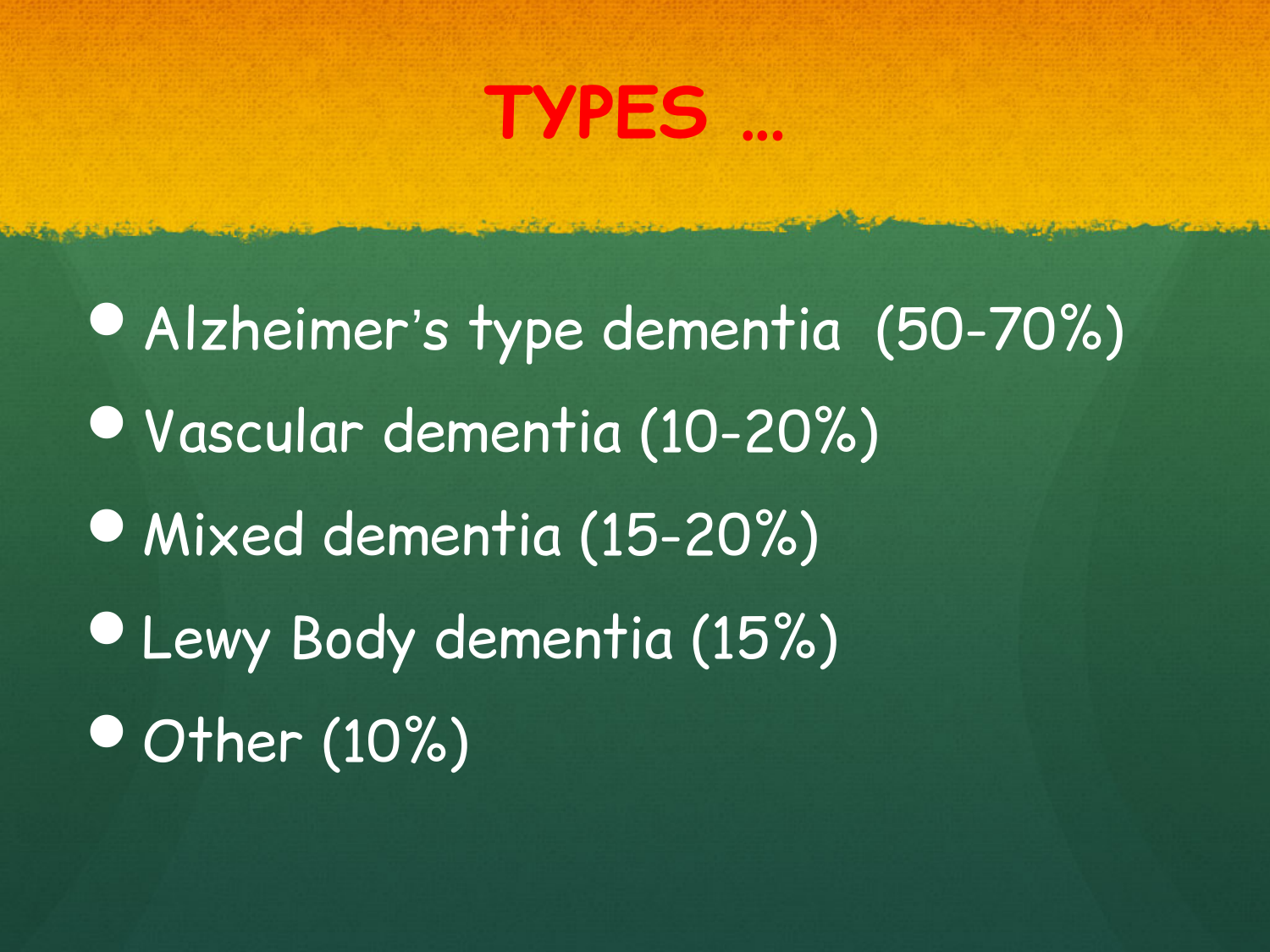

# TYPES …
Alzheimer’s type dementia  (50-70%)
Vascular dementia (10-20%)
Mixed dementia (15-20%)
Lewy Body dementia (15%)
Other (10%)